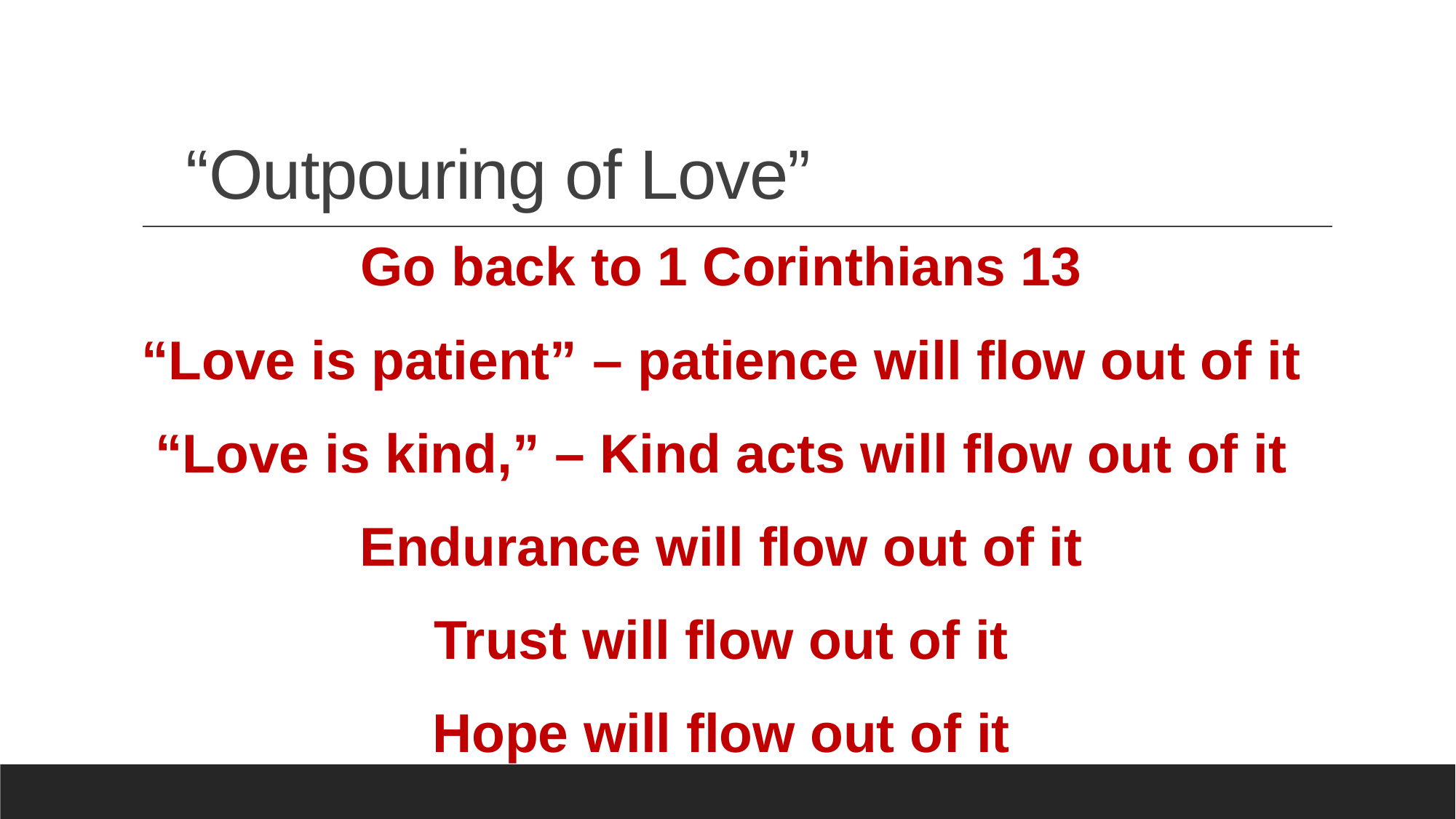

# “Outpouring of Love”
Go back to 1 Corinthians 13
“Love is patient” – patience will flow out of it
“Love is kind,” – Kind acts will flow out of it
Endurance will flow out of it
Trust will flow out of it
Hope will flow out of it